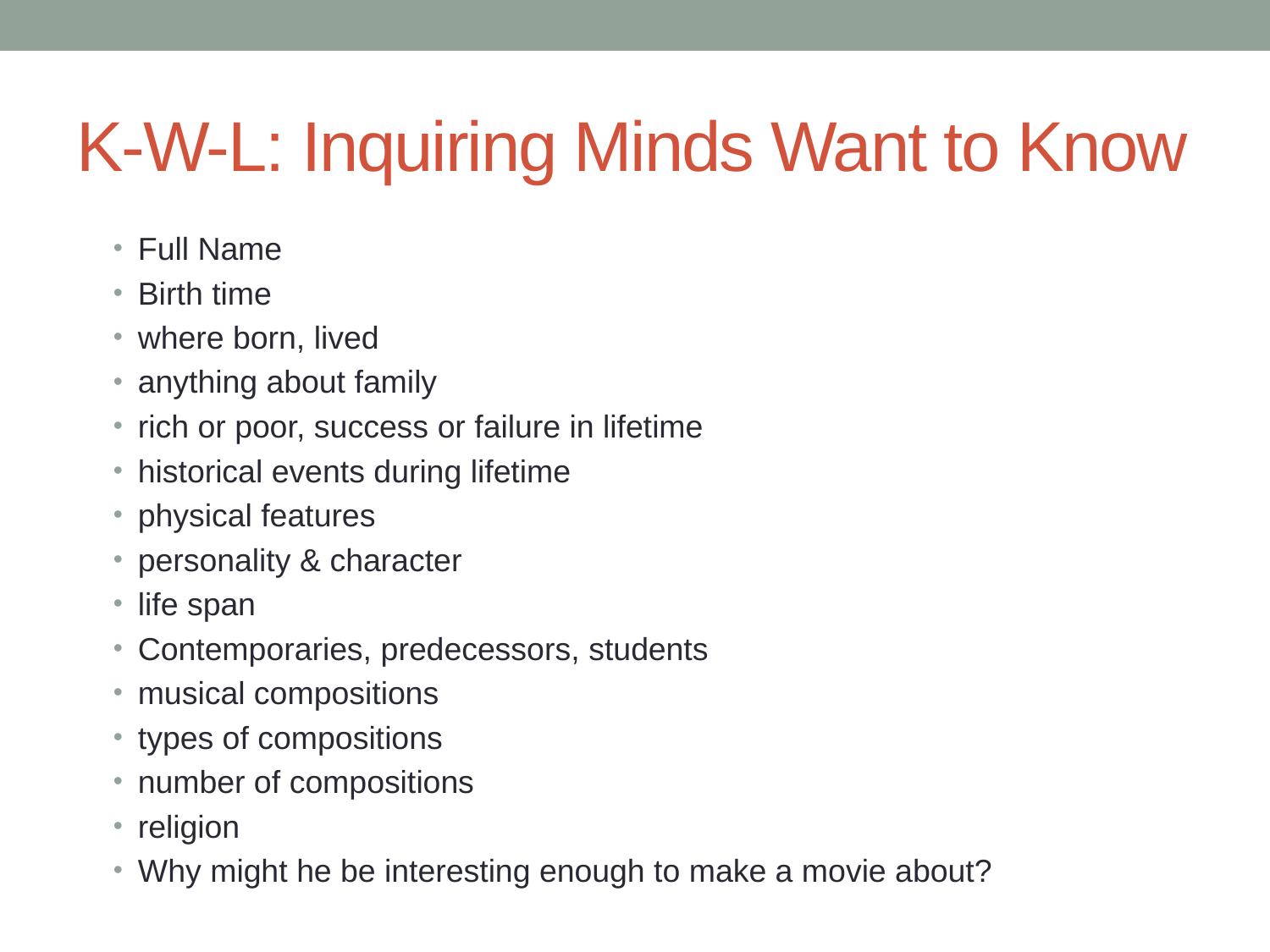

# K-W-L: Inquiring Minds Want to Know
Full Name
Birth time
where born, lived
anything about family
rich or poor, success or failure in lifetime
historical events during lifetime
physical features
personality & character
life span
Contemporaries, predecessors, students
musical compositions
types of compositions
number of compositions
religion
Why might he be interesting enough to make a movie about?